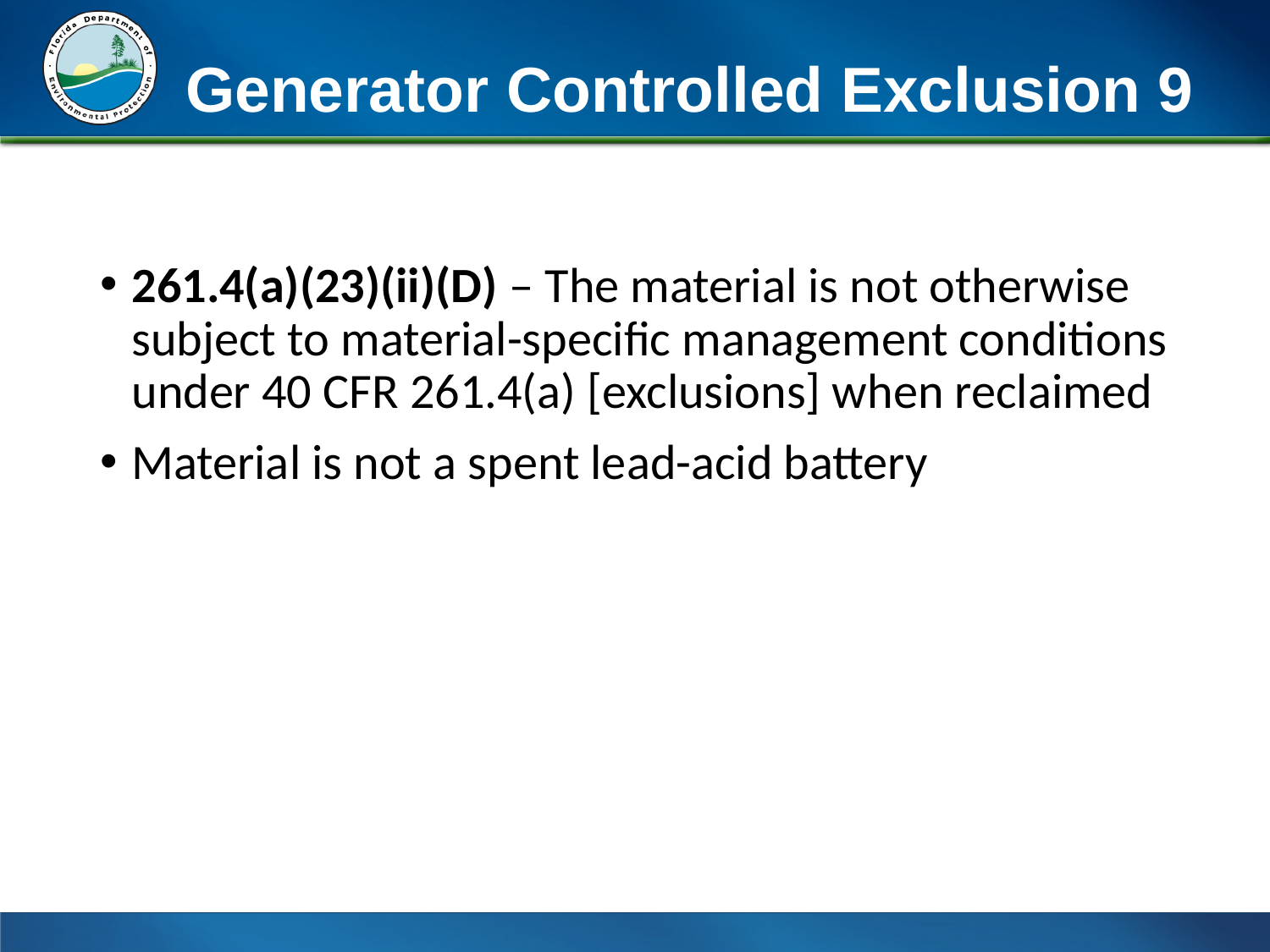

# Generator Controlled Exclusion 9
261.4(a)(23)(ii)(D) – The material is not otherwise subject to material-specific management conditions under 40 CFR 261.4(a) [exclusions] when reclaimed
Material is not a spent lead-acid battery